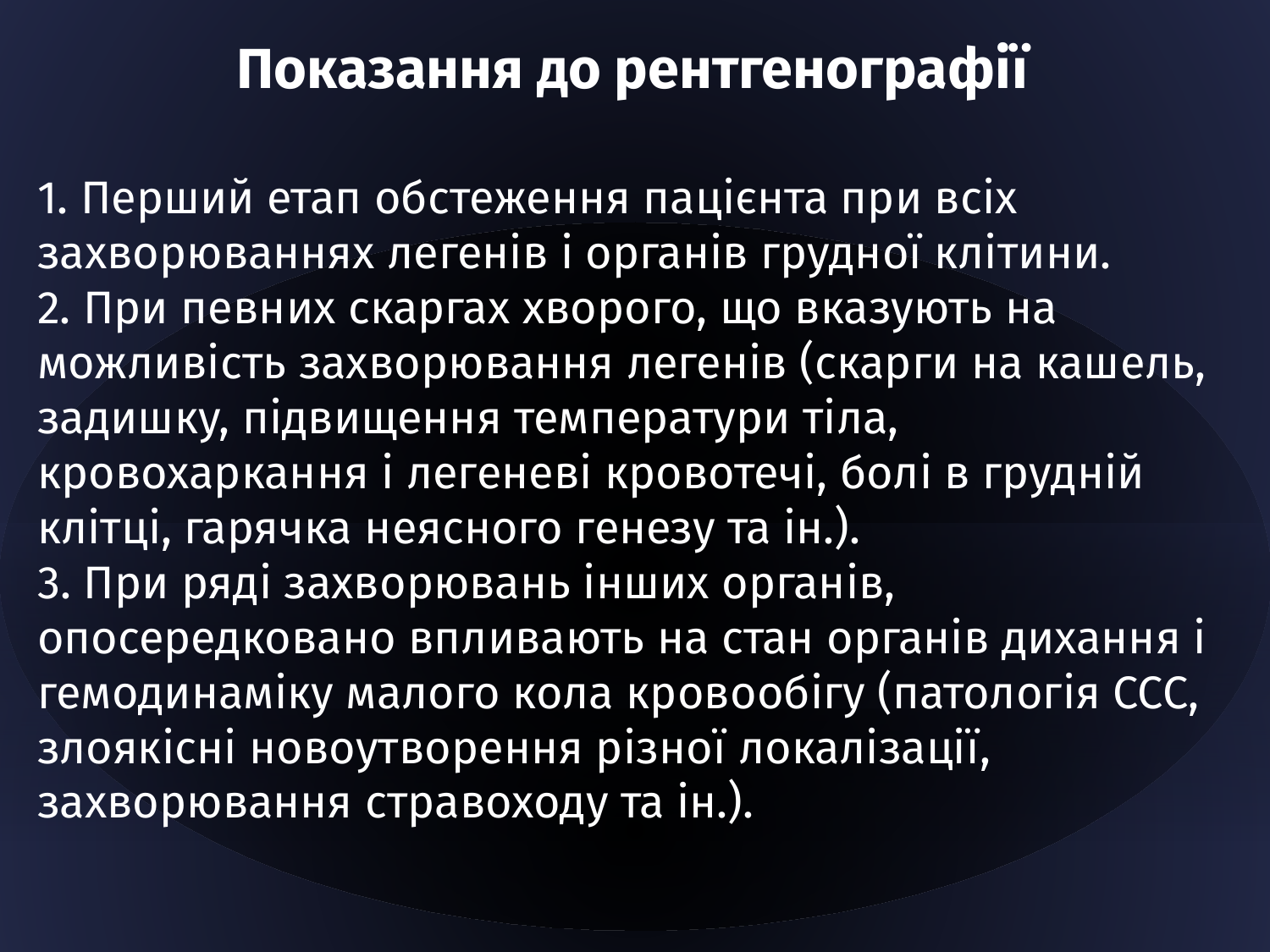

Показання до рентгенографії

1. Перший етап обстеження пацієнта при всіх захворюваннях легенів і органів грудної клітини.
2. При певних скаргах хворого, що вказують на можливість захворювання легенів (скарги на кашель, задишку, підвищення температури тіла, кровохаркання і легеневі кровотечі, болі в грудній клітці, гарячка неясного генезу та ін.).
3. При ряді захворювань інших органів, опосередковано впливають на стан органів дихання і гемодинаміку малого кола кровообігу (патологія ССС, злоякісні новоутворення різної локалізації, захворювання стравоходу та ін.).